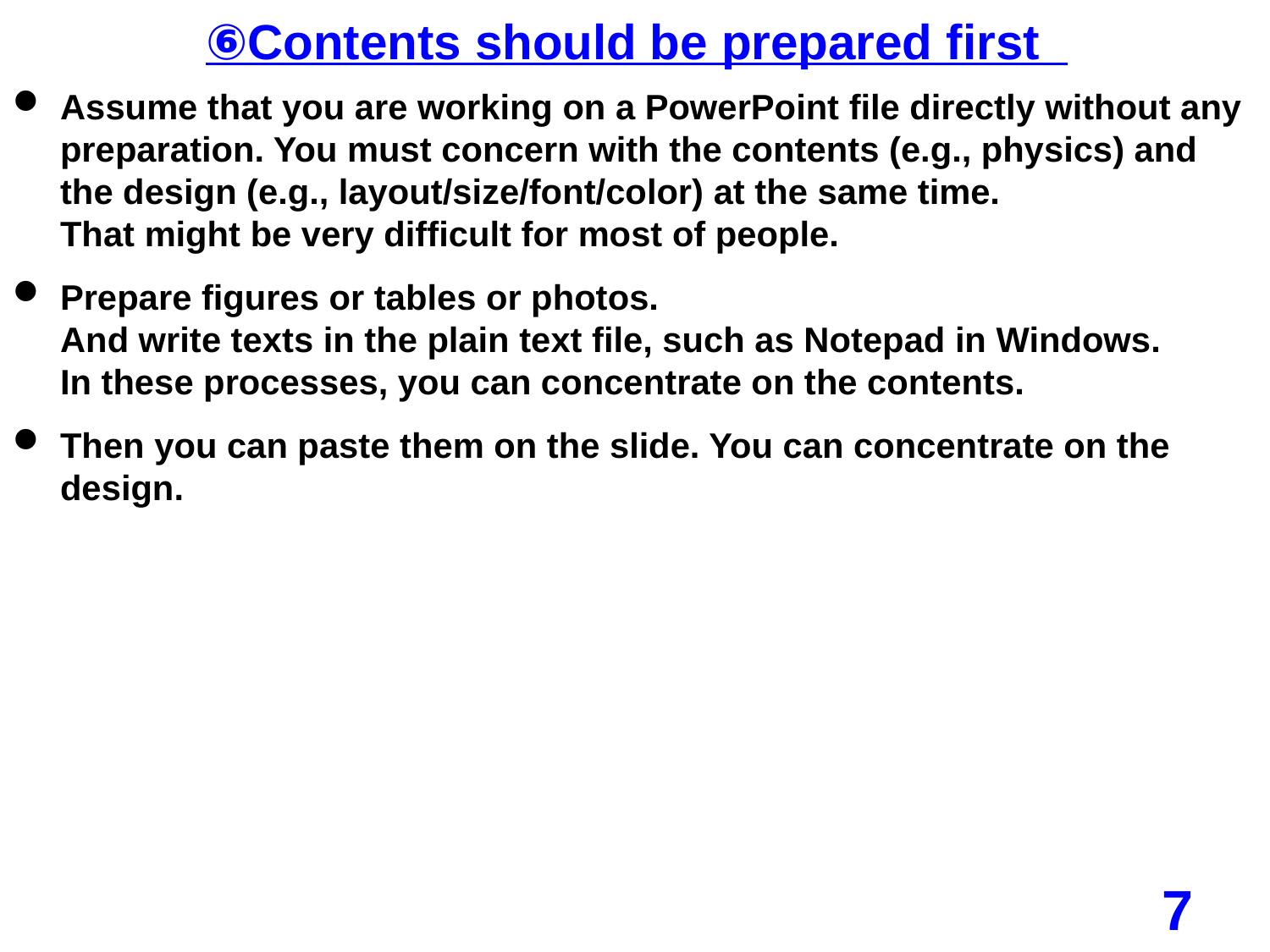

⑥Contents should be prepared first
Assume that you are working on a PowerPoint file directly without any preparation. You must concern with the contents (e.g., physics) and the design (e.g., layout/size/font/color) at the same time.
That might be very difficult for most of people.
Prepare figures or tables or photos.
And write texts in the plain text file, such as Notepad in Windows.
In these processes, you can concentrate on the contents.
Then you can paste them on the slide. You can concentrate on the design.
7